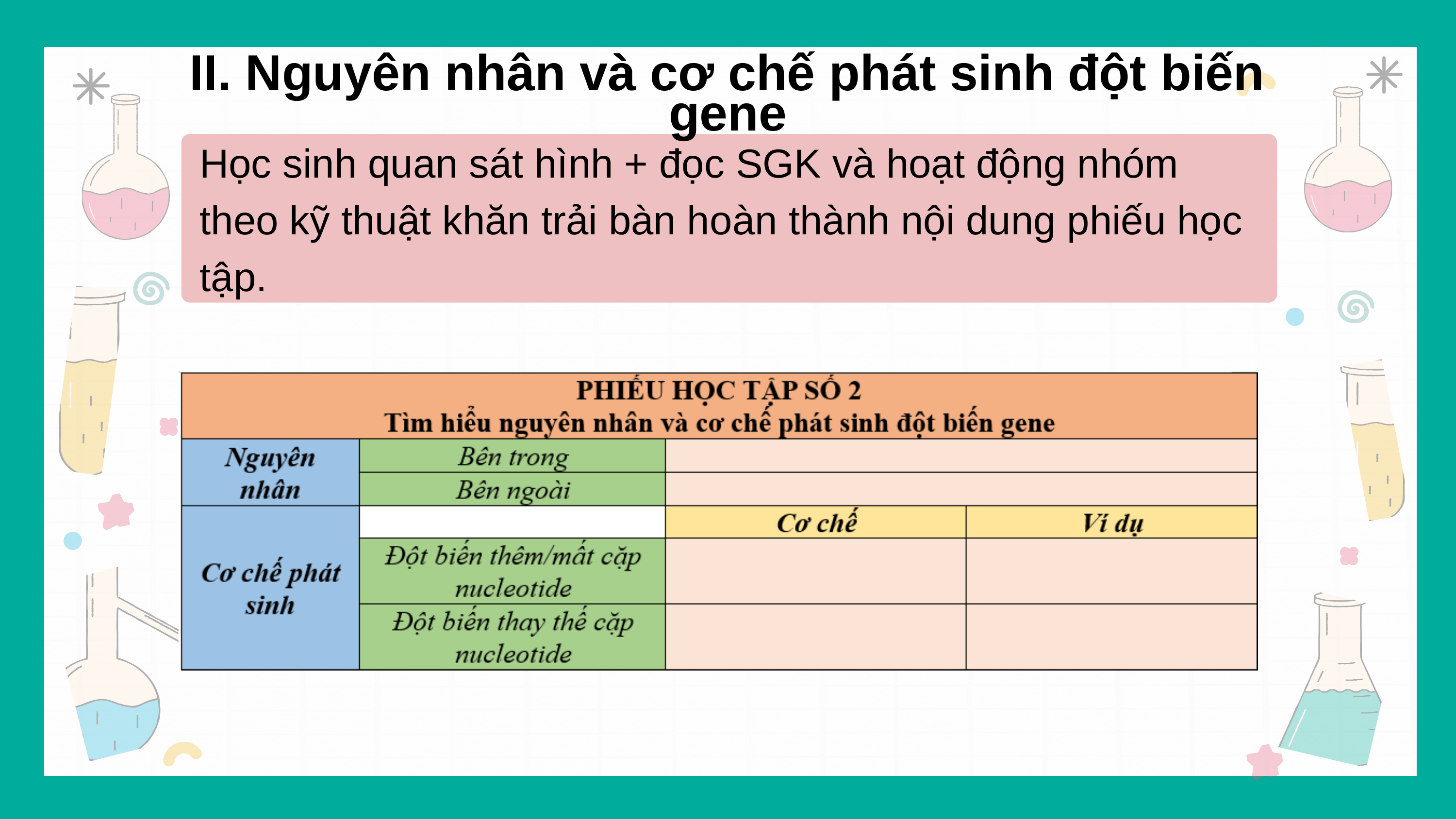

II. Nguyên nhân và cơ chế phát sinh đột biến gene

Học sinh quan sát hình + đọc SGK và hoạt động nhóm theo kỹ thuật khăn trải bàn hoàn thành nội dung phiếu học tập.